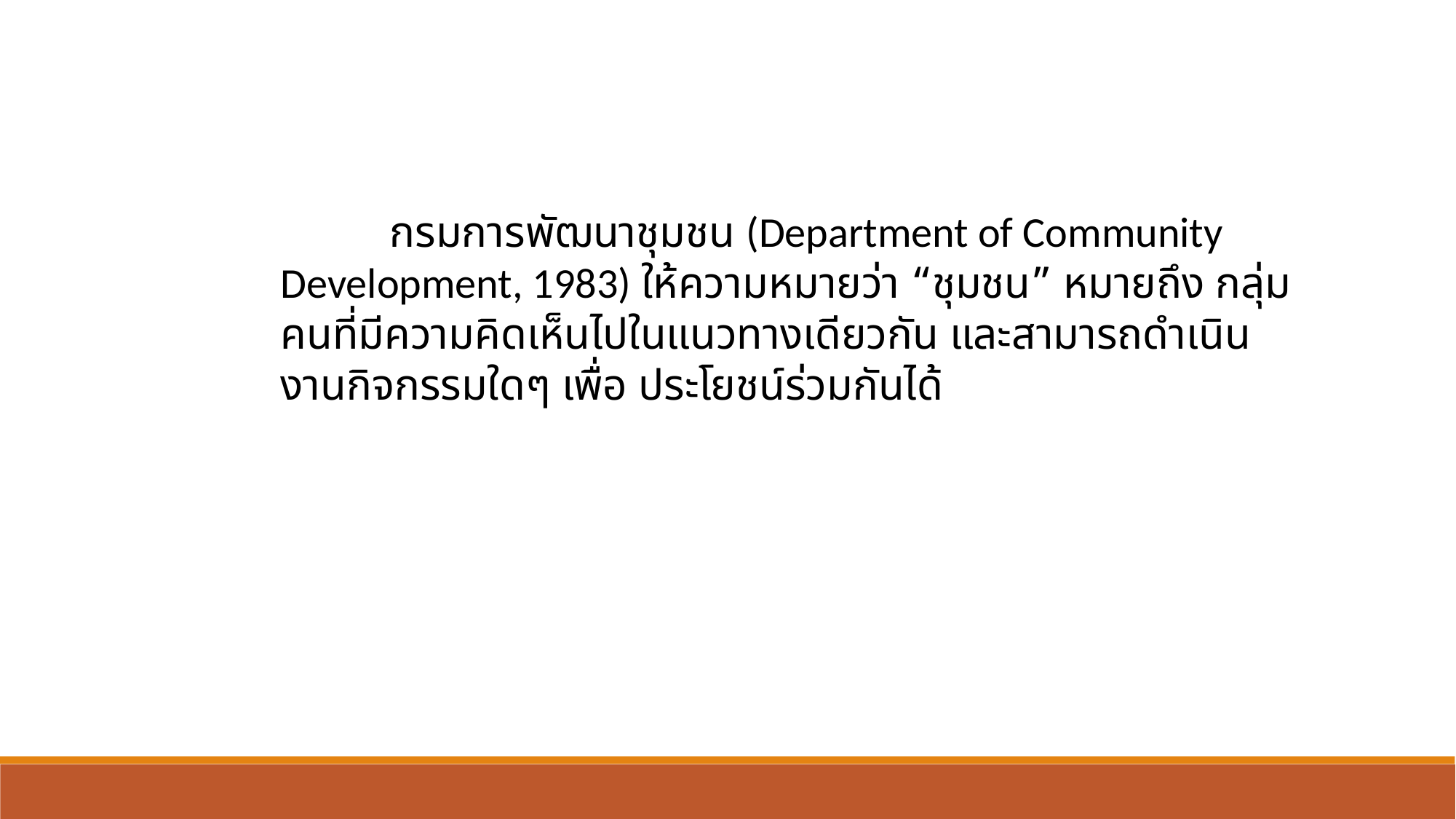

กรมการพัฒนาชุมชน (Department of Community Development, 1983) ให้ความหมายว่า “ชุมชน” หมายถึง กลุ่มคนที่มีความคิดเห็นไปในแนวทางเดียวกัน และสามารถดำเนินงานกิจกรรมใดๆ เพื่อ ประโยชน์ร่วมกันได้